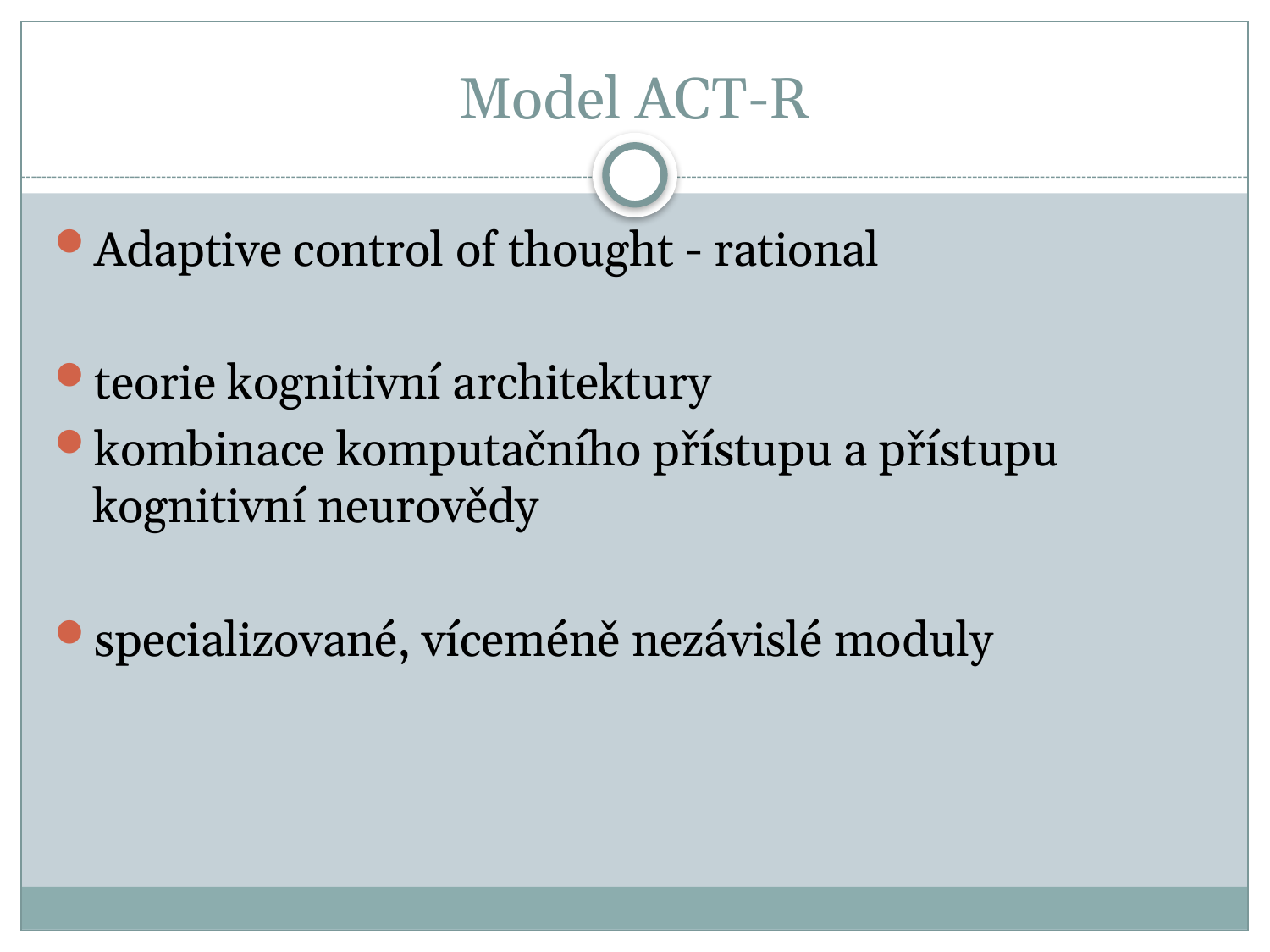

# Model ACT-R
Adaptive control of thought - rational

teorie kognitivní architektury
kombinace komputačního přístupu a přístupu kognitivní neurovědy

specializované, víceméně nezávislé moduly